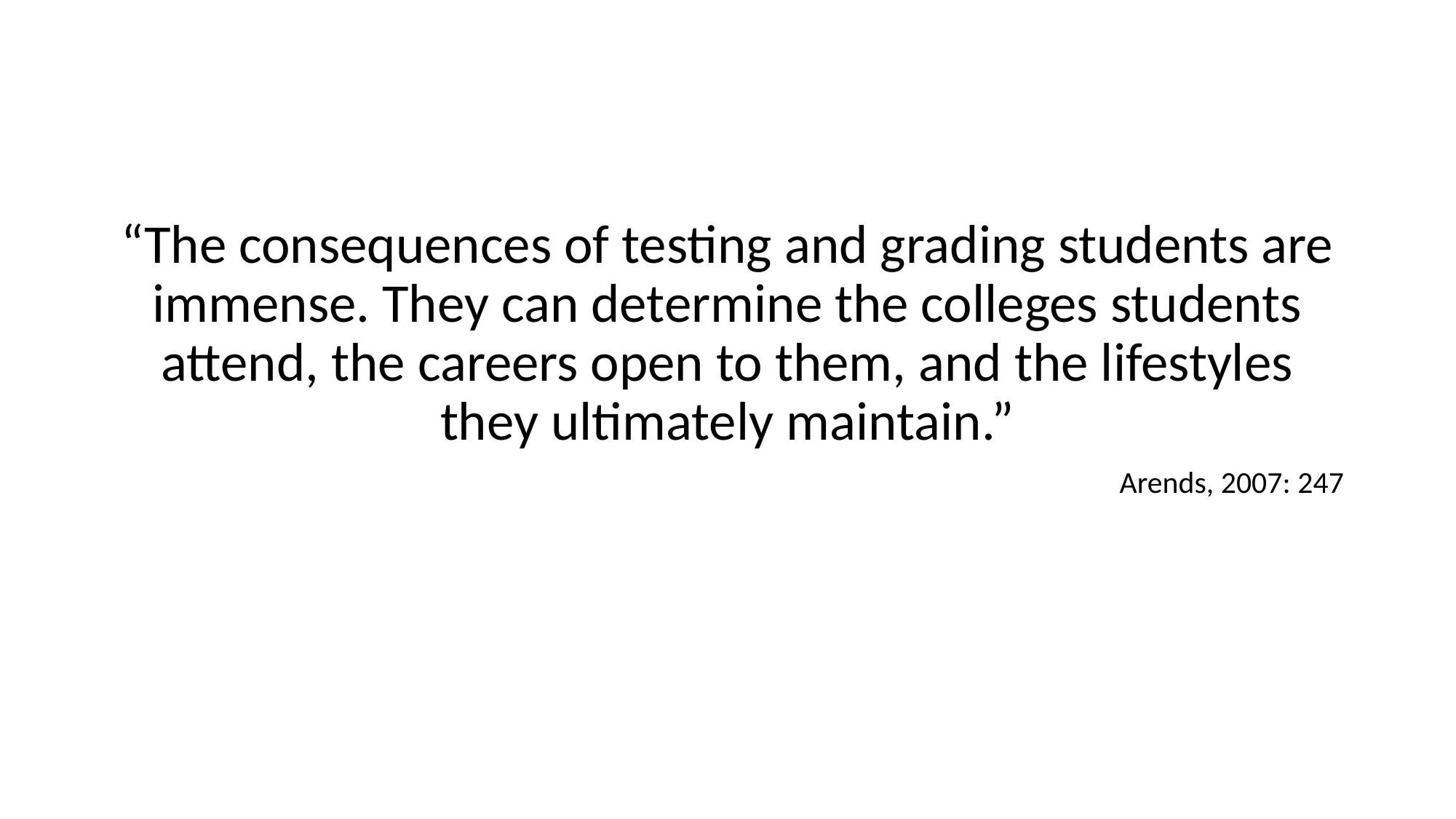

#
“The consequences of testing and grading students are immense. They can determine the colleges students attend, the careers open to them, and the lifestyles they ultimately maintain.”
Arends, 2007: 247